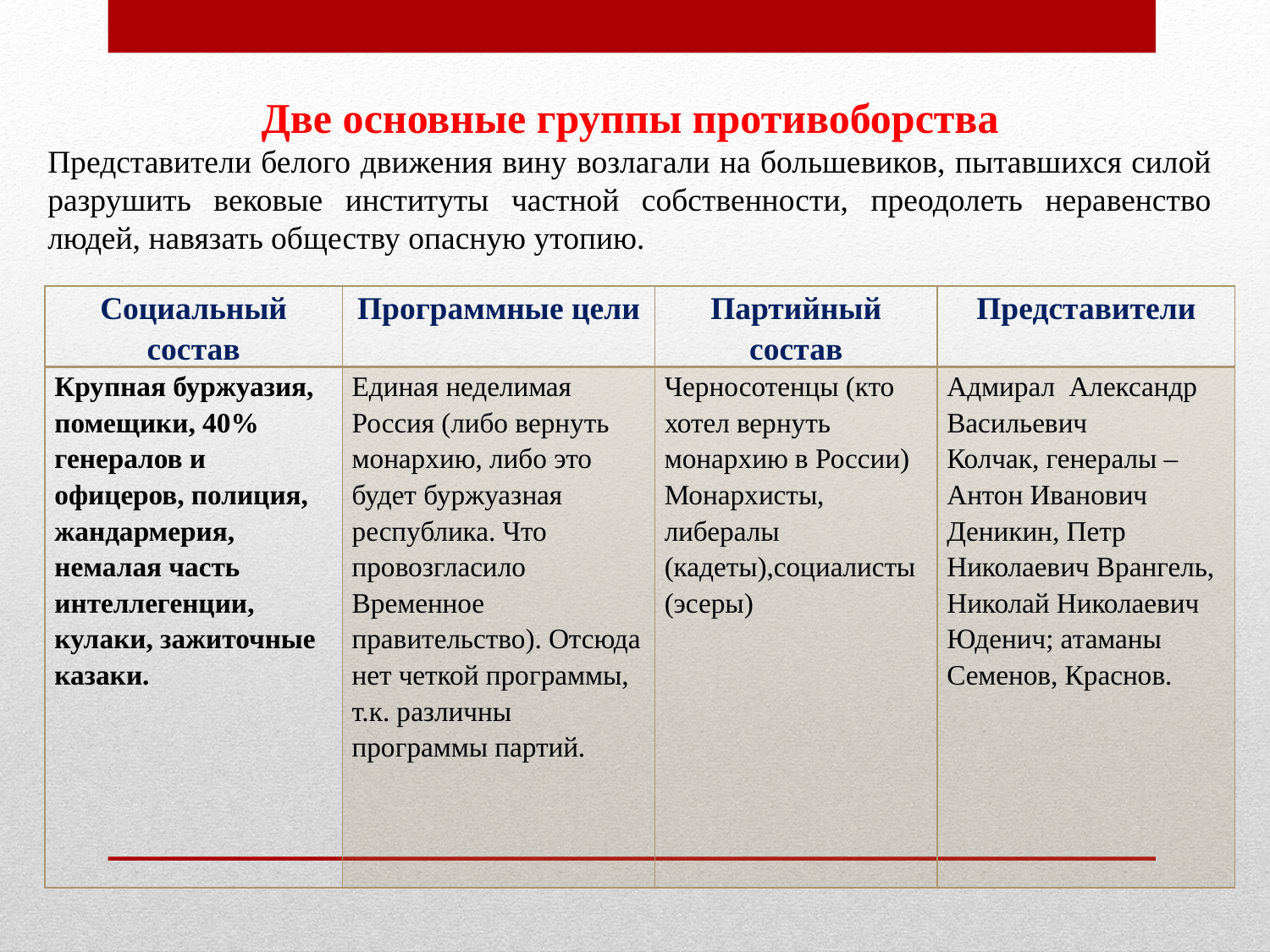

Две основные группы противоборства
Представители белого движения вину возлагали на большевиков, пытавшихся силой разрушить вековые институты частной собственности, преодолеть неравенство людей, навязать обществу опасную утопию.

| Социальный состав | Программные цели | Партийный состав | Представители |
| --- | --- | --- | --- |
| Крупная буржуазия, помещики, 40% генералов и офицеров, полиция, жандармерия, немалая часть интеллегенции, кулаки, зажиточные казаки. | Единая неделимая Россия (либо вернуть монархию, либо это будет буржуазная республика. Что провозгласило Временное правительство). Отсюда нет четкой программы, т.к. различны программы партий. | Черносотенцы (кто хотел вернуть монархию в России) Монархисты, либералы (кадеты),социалисты (эсеры) | Адмирал Александр Васильевич Колчак, генералы –Антон Иванович Деникин, Петр Николаевич Врангель, Николай Николаевич Юденич; атаманы Семенов, Краснов. |